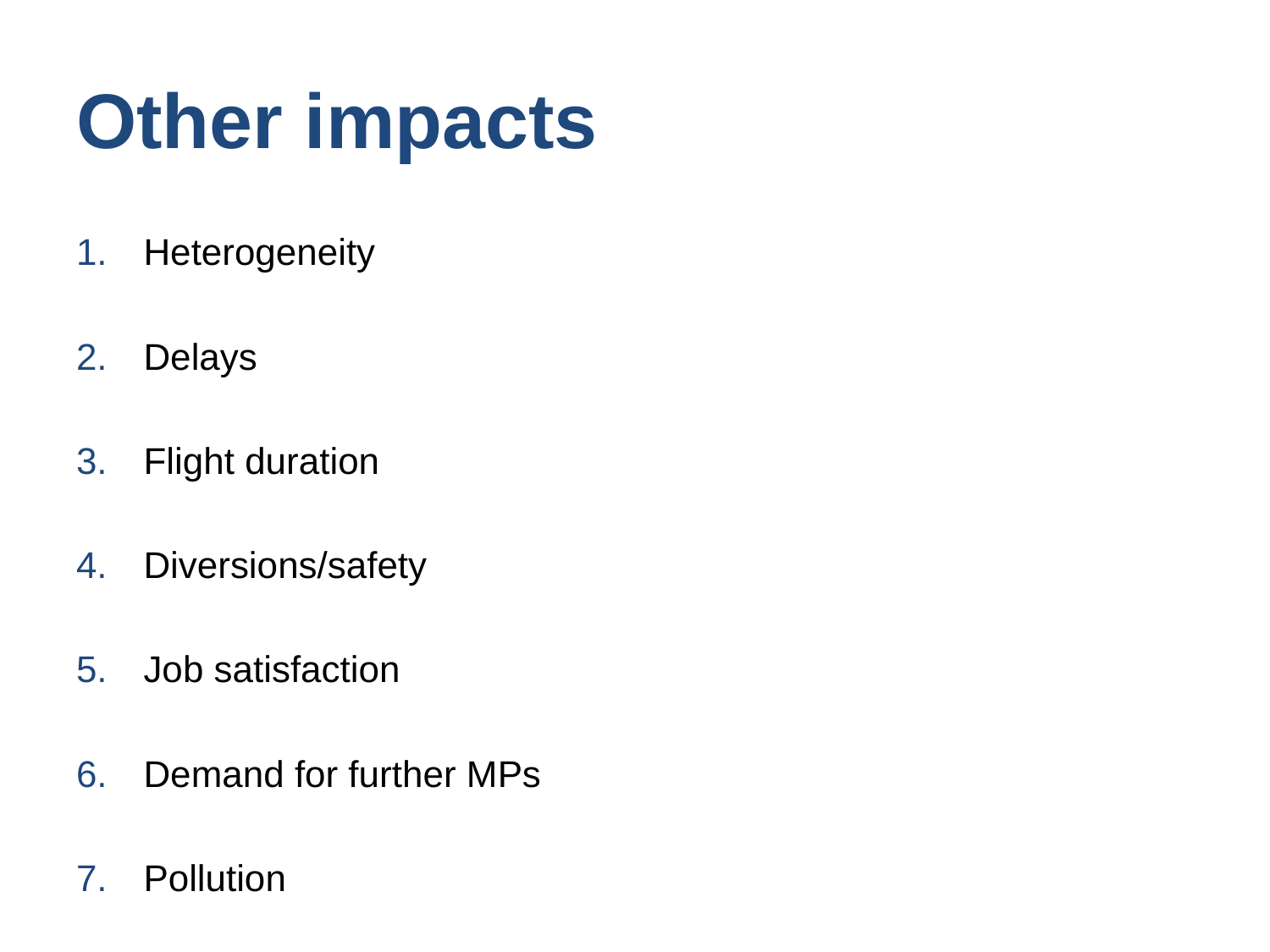

# Other impacts
Heterogeneity

Delays

Flight duration

Diversions/safety

Job satisfaction

Demand for further MPs

Pollution